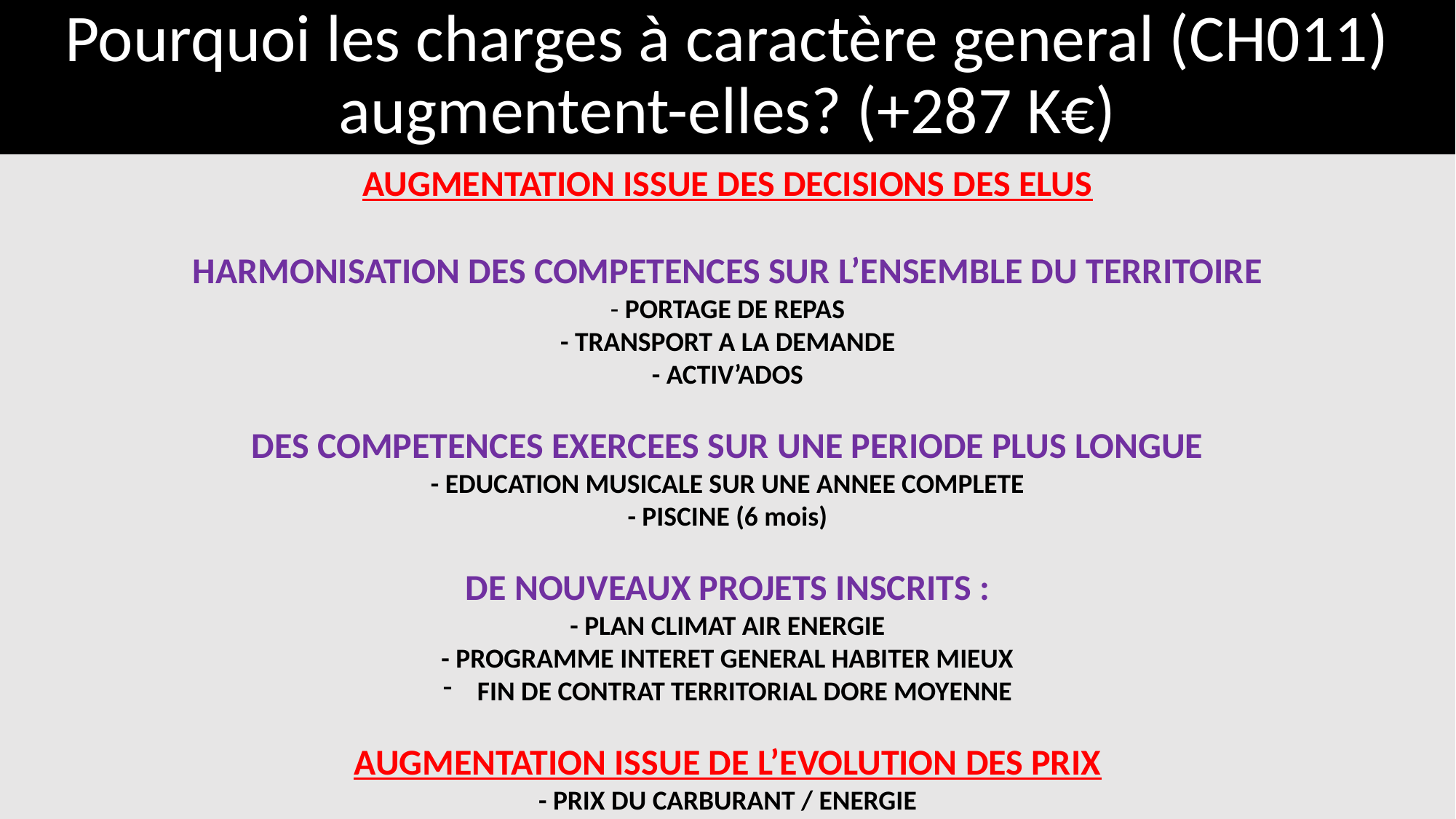

Pourquoi les charges à caractère general (CH011) augmentent-elles? (+287 K€)
AUGMENTATION ISSUE DES DECISIONS DES ELUS

HARMONISATION DES COMPETENCES SUR L’ENSEMBLE DU TERRITOIRE
- PORTAGE DE REPAS
- TRANSPORT A LA DEMANDE
- ACTIV’ADOS

DES COMPETENCES EXERCEES SUR UNE PERIODE PLUS LONGUE
- EDUCATION MUSICALE SUR UNE ANNEE COMPLETE
- PISCINE (6 mois)

DE NOUVEAUX PROJETS INSCRITS :
- PLAN CLIMAT AIR ENERGIE
- PROGRAMME INTERET GENERAL HABITER MIEUX
FIN DE CONTRAT TERRITORIAL DORE MOYENNE

AUGMENTATION ISSUE DE L’EVOLUTION DES PRIX
- PRIX DU CARBURANT / ENERGIE